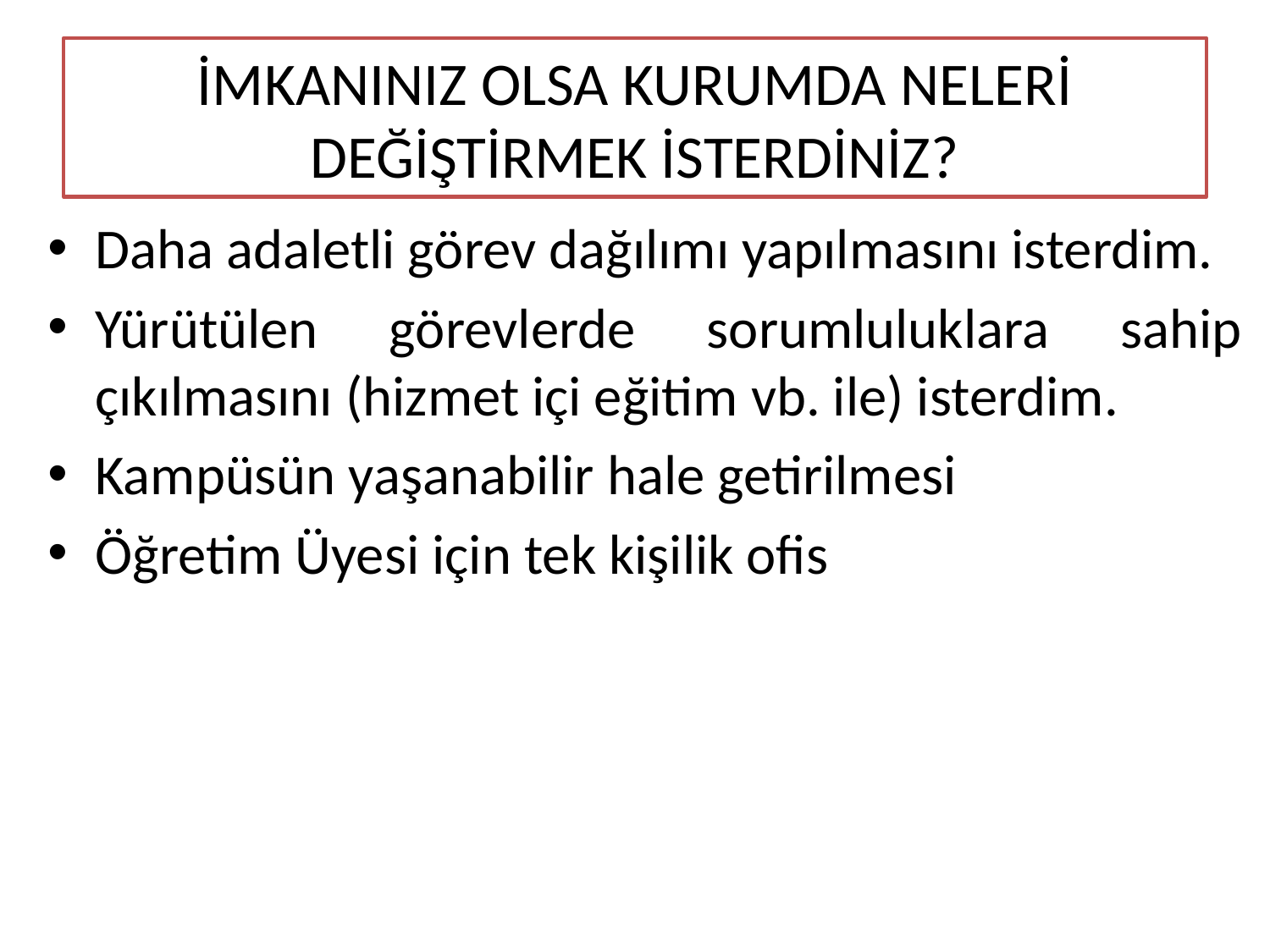

# İMKANINIZ OLSA KURUMDA NELERİ DEĞİŞTİRMEK İSTERDİNİZ?
Daha adaletli görev dağılımı yapılmasını isterdim.
Yürütülen görevlerde sorumluluklara sahip çıkılmasını (hizmet içi eğitim vb. ile) isterdim.
Kampüsün yaşanabilir hale getirilmesi
Öğretim Üyesi için tek kişilik ofis